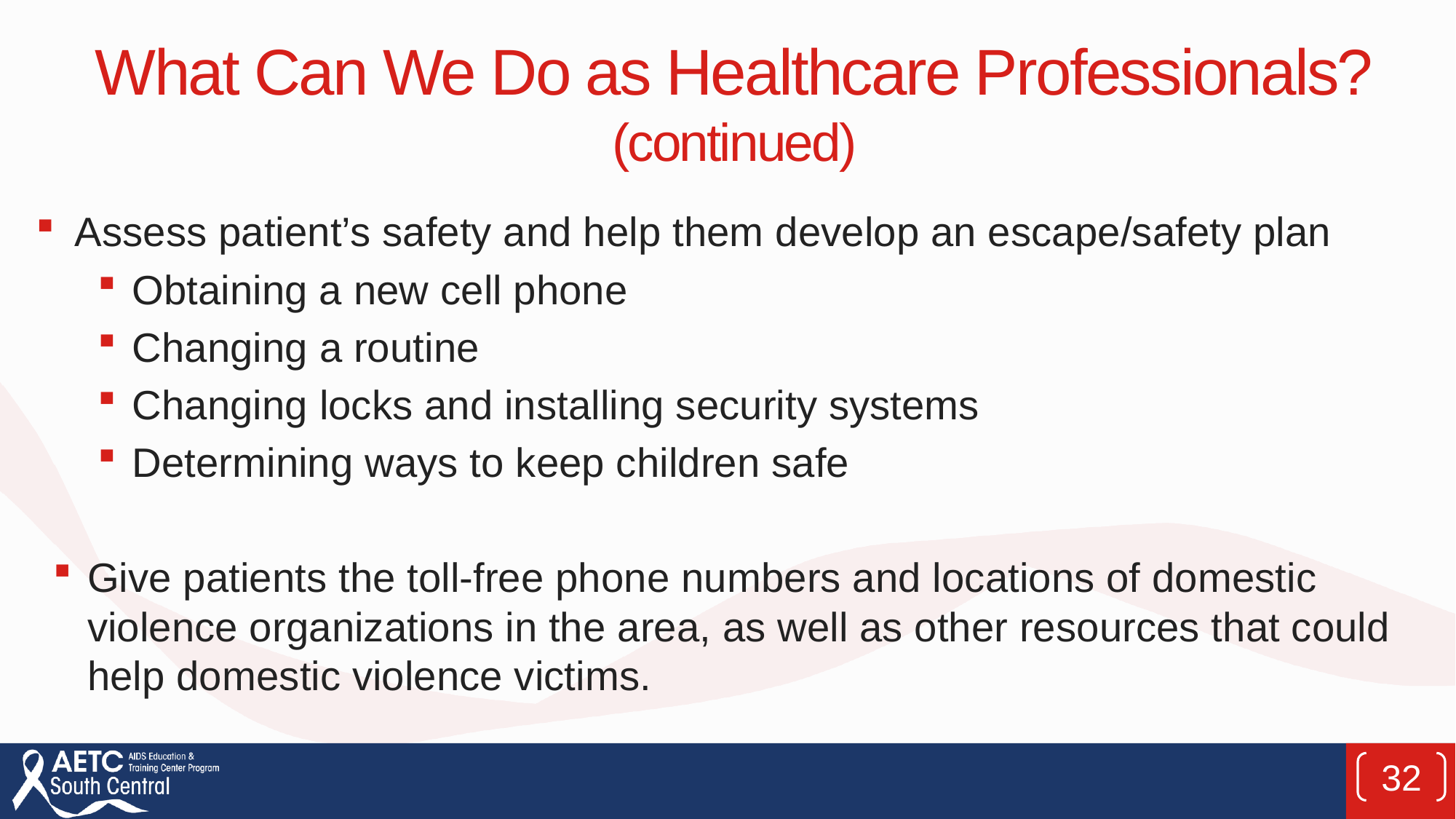

# What Can We Do as Healthcare Professionals? (continued)
Assess patient’s safety and help them develop an escape/safety plan
Obtaining a new cell phone
Changing a routine
Changing locks and installing security systems
Determining ways to keep children safe

Give patients the toll-free phone numbers and locations of domestic violence organizations in the area, as well as other resources that could help domestic violence victims.

32